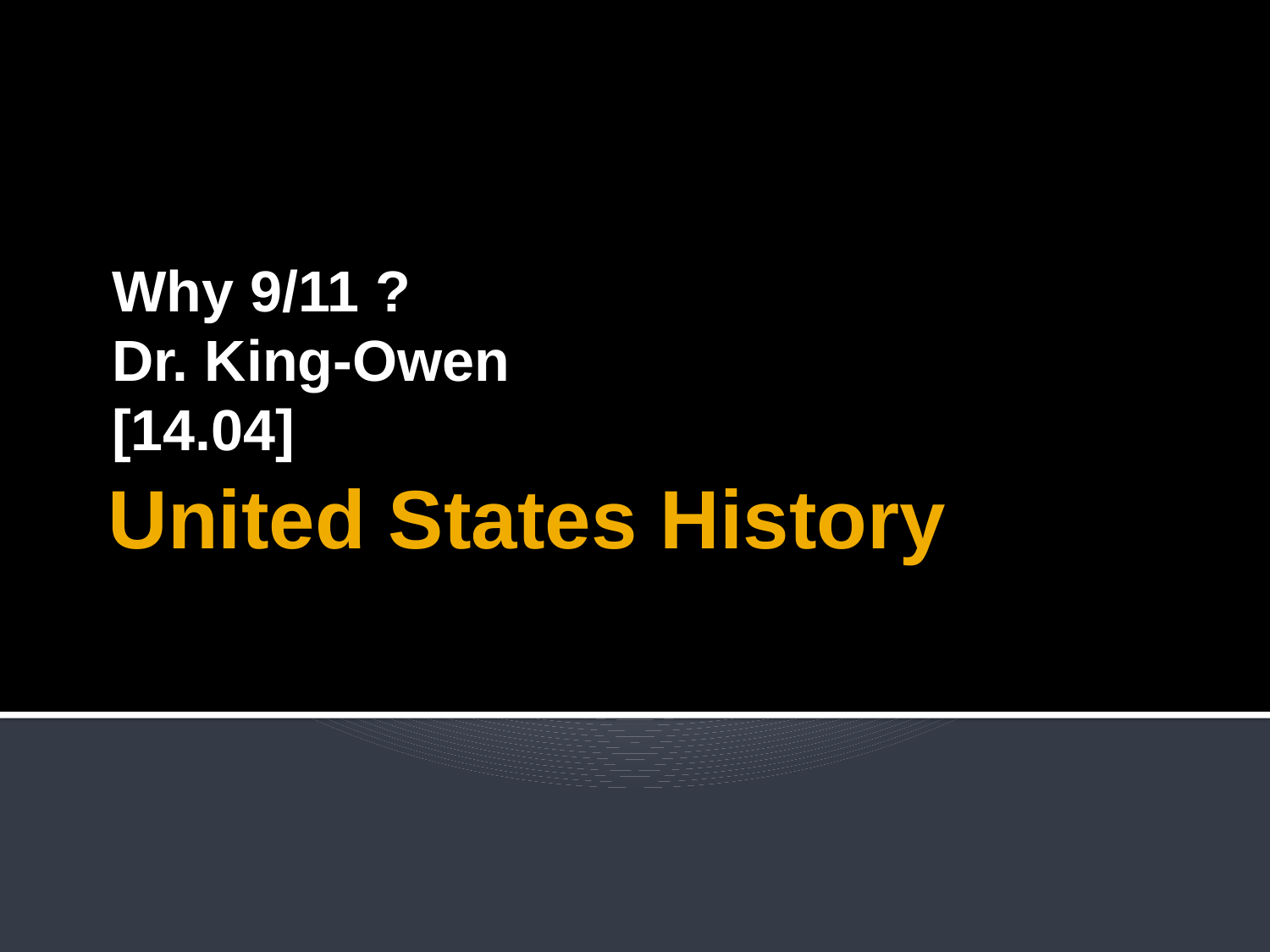

Why 9/11 ?
Dr. King-Owen
[14.04]
# United States History